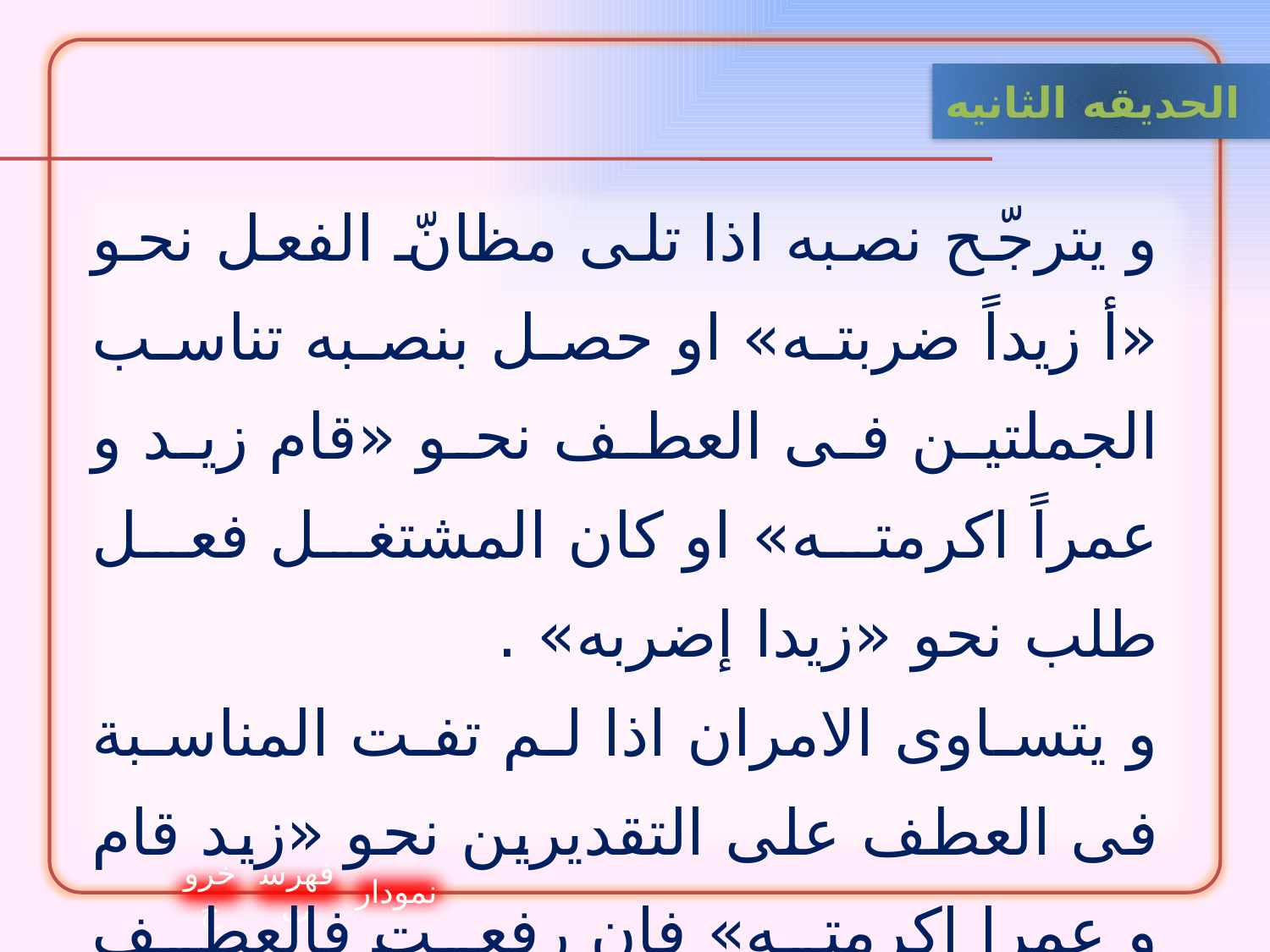

الحدیقه الثانيه
و يترجّح نصبه اذا تلى مظانّ الفعل نحو «أ زيداً ضربته» او حصل بنصبه تناسب الجملتين فى العطف نحو «قام زيد و عمراً اكرمته» او كان المشتغل فعل طلب نحو «زيدا إضربه» .
و يتساوى الامران اذا لم تفت المناسبة فى العطف على التقديرين نحو «زيد قام و عمرا اكرمته» فان رفعت فالعطف على الاسـمية او نصبت فعلى الفعلية و يترجّح الرفع فيما عدا ذلك لاولوية عدم التقدير نحو «زيد ضربته».

خروج
فهرست
نمودار